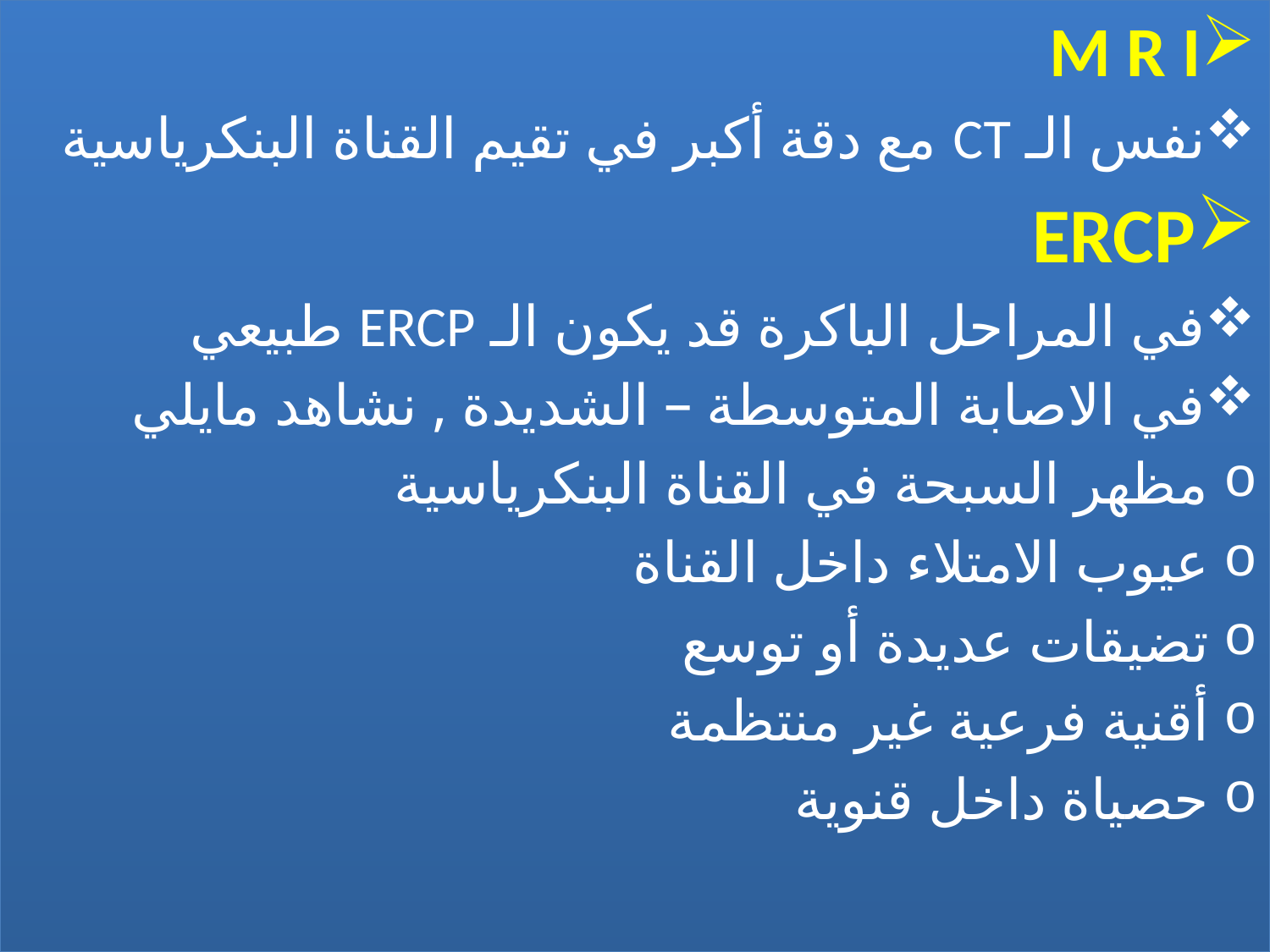

M R I
نفس الـ CT مع دقة أكبر في تقيم القناة البنكرياسية
ERCP
في المراحل الباكرة قد يكون الـ ERCP طبيعي
في الاصابة المتوسطة – الشديدة , نشاهد مايلي
مظهر السبحة في القناة البنكرياسية
عيوب الامتلاء داخل القناة
تضيقات عديدة أو توسع
أقنية فرعية غير منتظمة
حصياة داخل قنوية
#
Dr. Mazen Battah